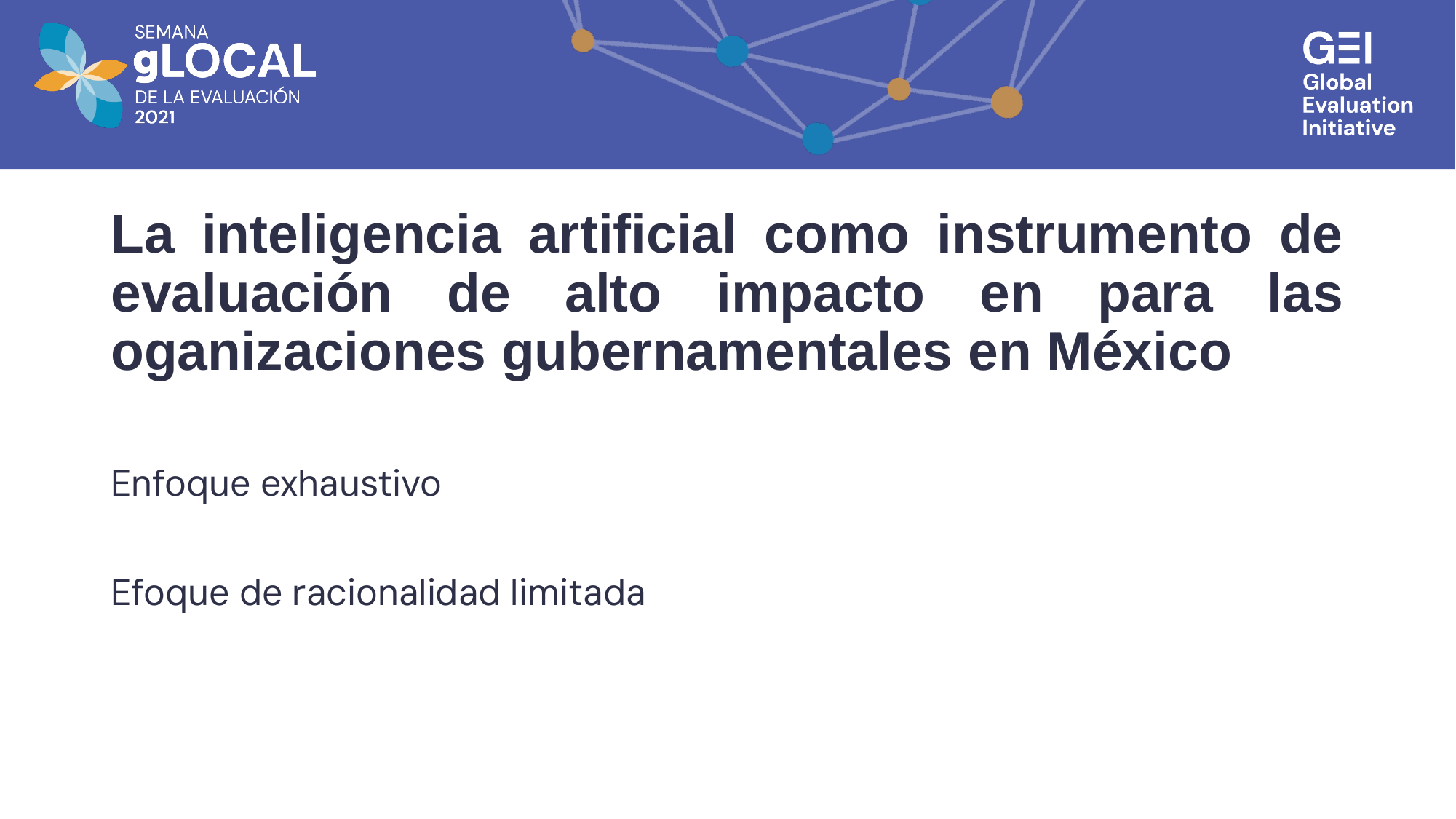

# La inteligencia artificial como instrumento de evaluación de alto impacto en para las oganizaciones gubernamentales en México
Enfoque exhaustivo

Efoque de racionalidad limitada